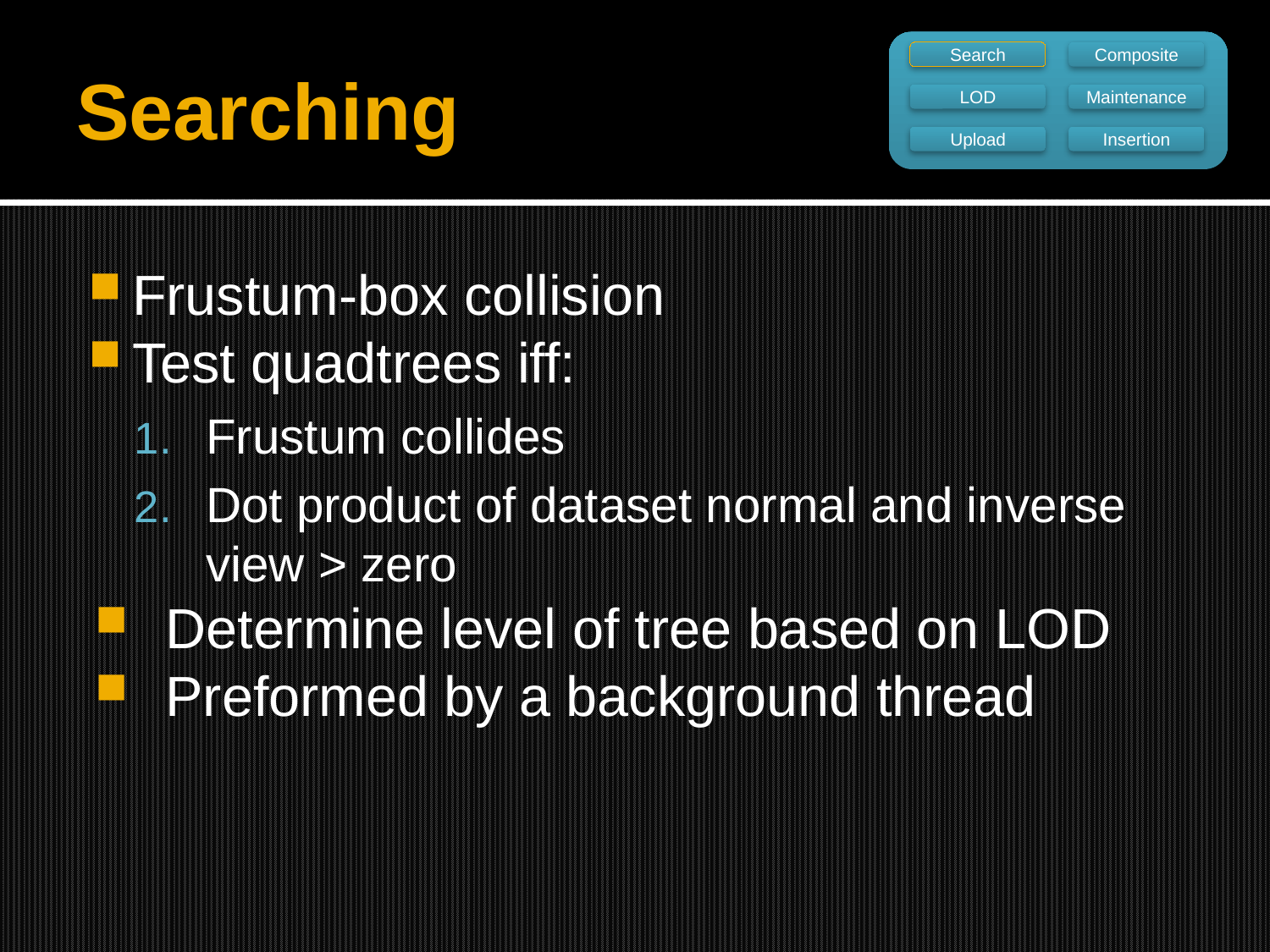

# Searching

Search
Composite
LOD
Maintenance
Upload
Insertion
Frustum-box collision
Test quadtrees iff:
Frustum collides
Dot product of dataset normal and inverse view > zero
Determine level of tree based on LOD
Preformed by a background thread